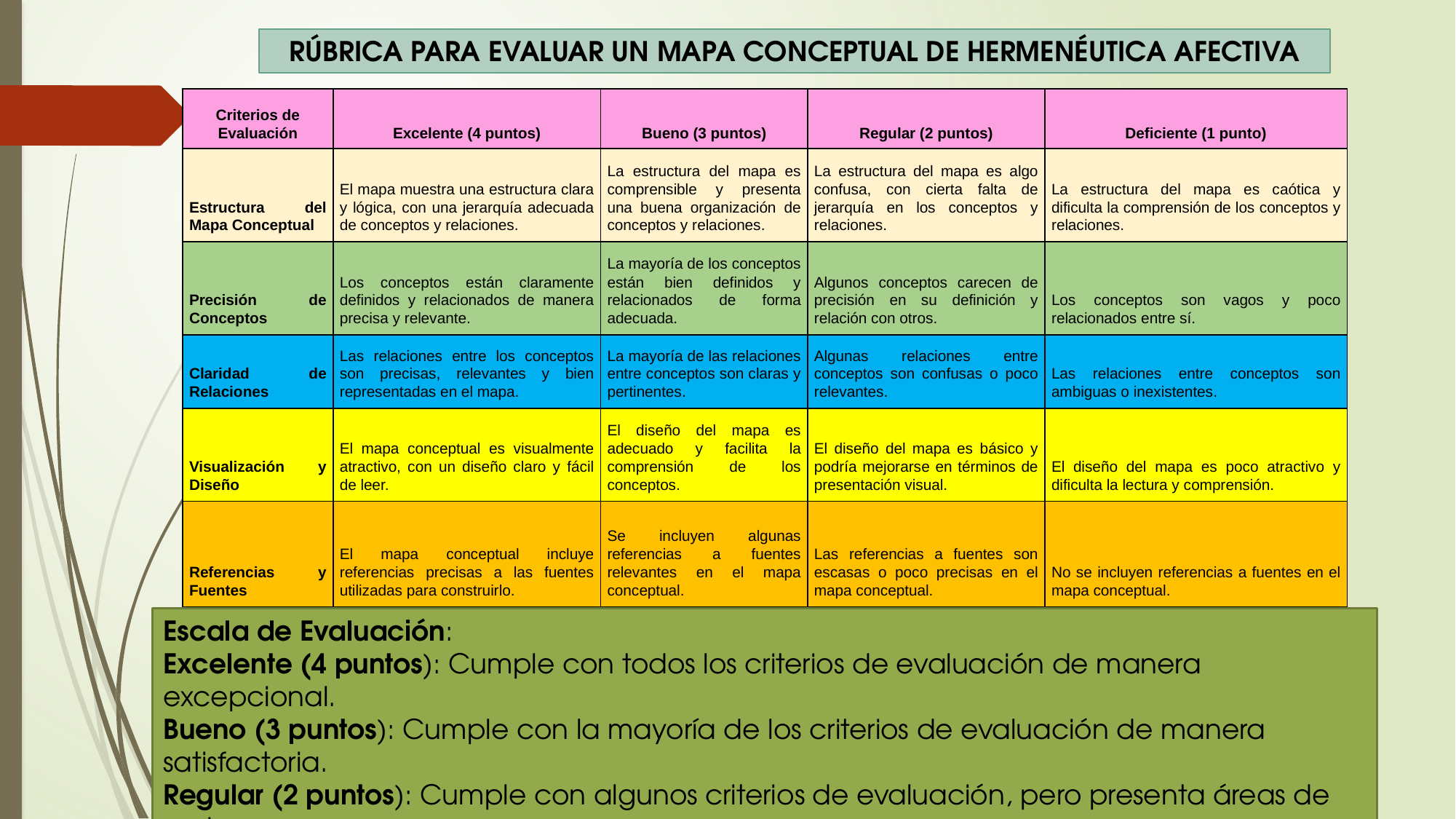

RÚBRICA PARA EVALUAR UN MAPA CONCEPTUAL DE HERMENÉUTICA AFECTIVA
| Criterios de Evaluación | Excelente (4 puntos) | Bueno (3 puntos) | Regular (2 puntos) | Deficiente (1 punto) |
| --- | --- | --- | --- | --- |
| Estructura del Mapa Conceptual | El mapa muestra una estructura clara y lógica, con una jerarquía adecuada de conceptos y relaciones. | La estructura del mapa es comprensible y presenta una buena organización de conceptos y relaciones. | La estructura del mapa es algo confusa, con cierta falta de jerarquía en los conceptos y relaciones. | La estructura del mapa es caótica y dificulta la comprensión de los conceptos y relaciones. |
| Precisión de Conceptos | Los conceptos están claramente definidos y relacionados de manera precisa y relevante. | La mayoría de los conceptos están bien definidos y relacionados de forma adecuada. | Algunos conceptos carecen de precisión en su definición y relación con otros. | Los conceptos son vagos y poco relacionados entre sí. |
| Claridad de Relaciones | Las relaciones entre los conceptos son precisas, relevantes y bien representadas en el mapa. | La mayoría de las relaciones entre conceptos son claras y pertinentes. | Algunas relaciones entre conceptos son confusas o poco relevantes. | Las relaciones entre conceptos son ambiguas o inexistentes. |
| Visualización y Diseño | El mapa conceptual es visualmente atractivo, con un diseño claro y fácil de leer. | El diseño del mapa es adecuado y facilita la comprensión de los conceptos. | El diseño del mapa es básico y podría mejorarse en términos de presentación visual. | El diseño del mapa es poco atractivo y dificulta la lectura y comprensión. |
| Referencias y Fuentes | El mapa conceptual incluye referencias precisas a las fuentes utilizadas para construirlo. | Se incluyen algunas referencias a fuentes relevantes en el mapa conceptual. | Las referencias a fuentes son escasas o poco precisas en el mapa conceptual. | No se incluyen referencias a fuentes en el mapa conceptual. |
Escala de Evaluación:
Excelente (4 puntos): Cumple con todos los criterios de evaluación de manera excepcional.
Bueno (3 puntos): Cumple con la mayoría de los criterios de evaluación de manera satisfactoria.
Regular (2 puntos): Cumple con algunos criterios de evaluación, pero presenta áreas de mejora.
Deficiente (1 punto): No cumple con la mayoría de los criterios de evaluación y requiere una revisión significativa.